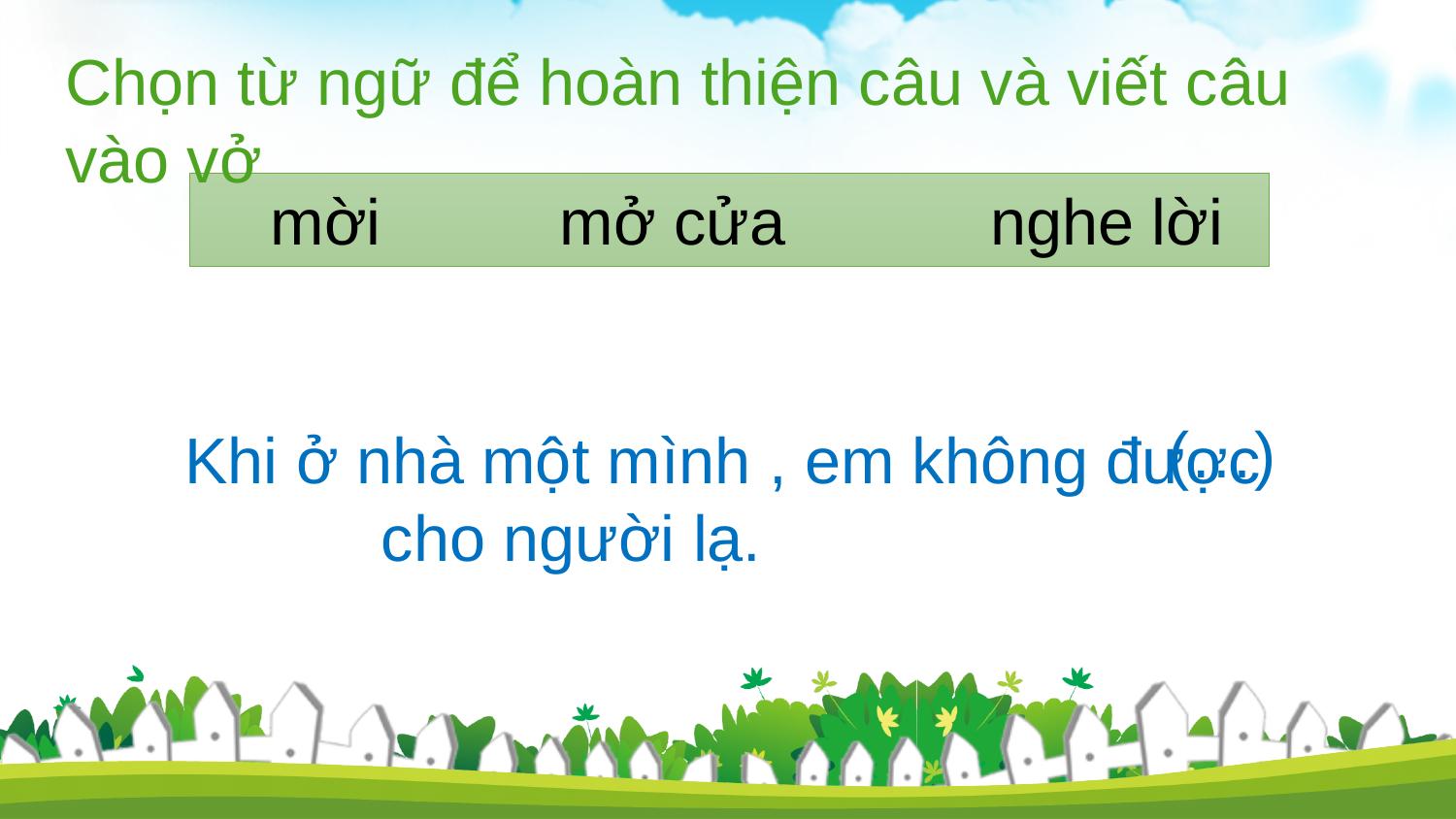

Chọn từ ngữ để hoàn thiện câu và viết câu vào vở
mở cửa
mời

nghe lời
(…)
       Khi ở nhà một mình , em không được                      cho người lạ.